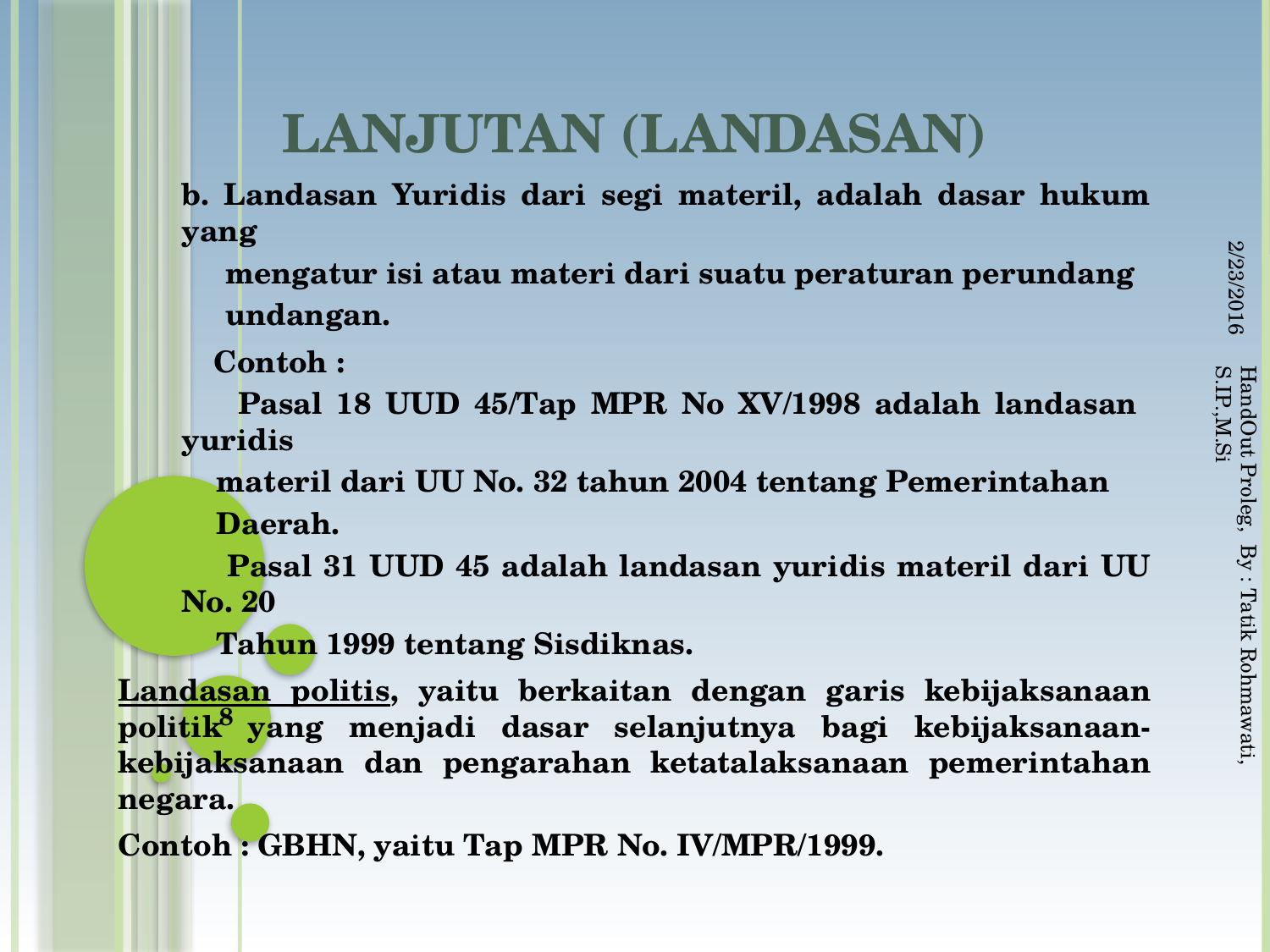

# LANJUTAN (LANDASAN)
2/23/2016
b. Landasan Yuridis dari segi materil, adalah dasar hukum yang
     mengatur isi atau materi dari suatu peraturan perundang
     undangan.
           Contoh :
    Pasal 18 UUD 45/Tap MPR No XV/1998 adalah landasan  yuridis
    materil dari UU No. 32 tahun 2004 tentang Pemerintahan
    Daerah.
    Pasal 31 UUD 45 adalah landasan yuridis materil dari UU No. 20
    Tahun 1999 tentang Sisdiknas.
Landasan politis, yaitu berkaitan dengan garis kebijaksanaan politik yang menjadi dasar selanjutnya bagi kebijaksanaan-kebijaksanaan dan pengarahan ketatalaksanaan pemerintahan negara.
Contoh : GBHN, yaitu Tap MPR No. IV/MPR/1999.
HandOut Proleg,  By : Tatik Rohmawati, S.IP.,M.Si
8